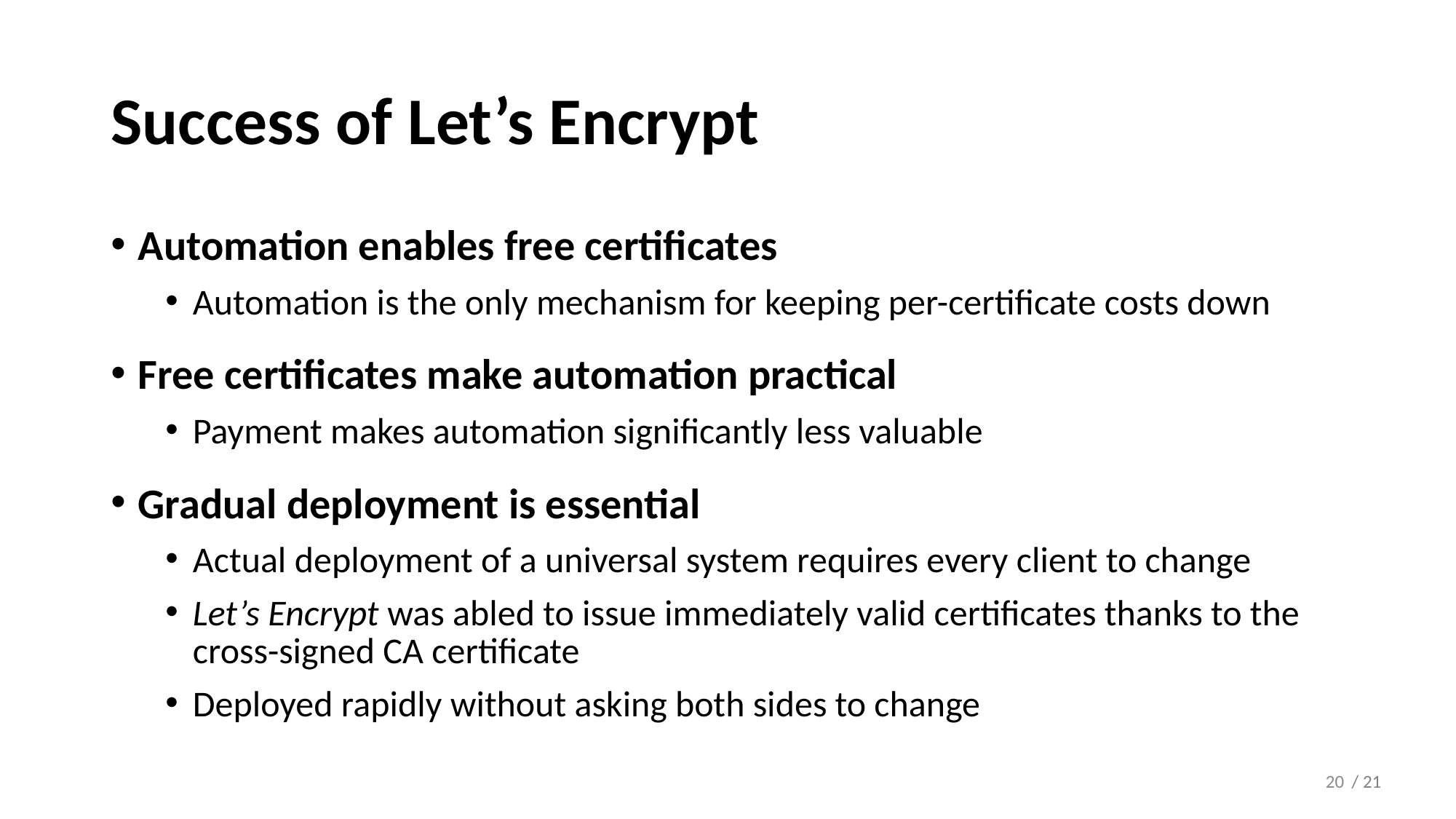

# Success of Let’s Encrypt
Automation enables free certificates
Automation is the only mechanism for keeping per-certificate costs down
Free certificates make automation practical
Payment makes automation significantly less valuable
Gradual deployment is essential
Actual deployment of a universal system requires every client to change
Let’s Encrypt was abled to issue immediately valid certificates thanks to the cross-signed CA certificate
Deployed rapidly without asking both sides to change
20
/ 21